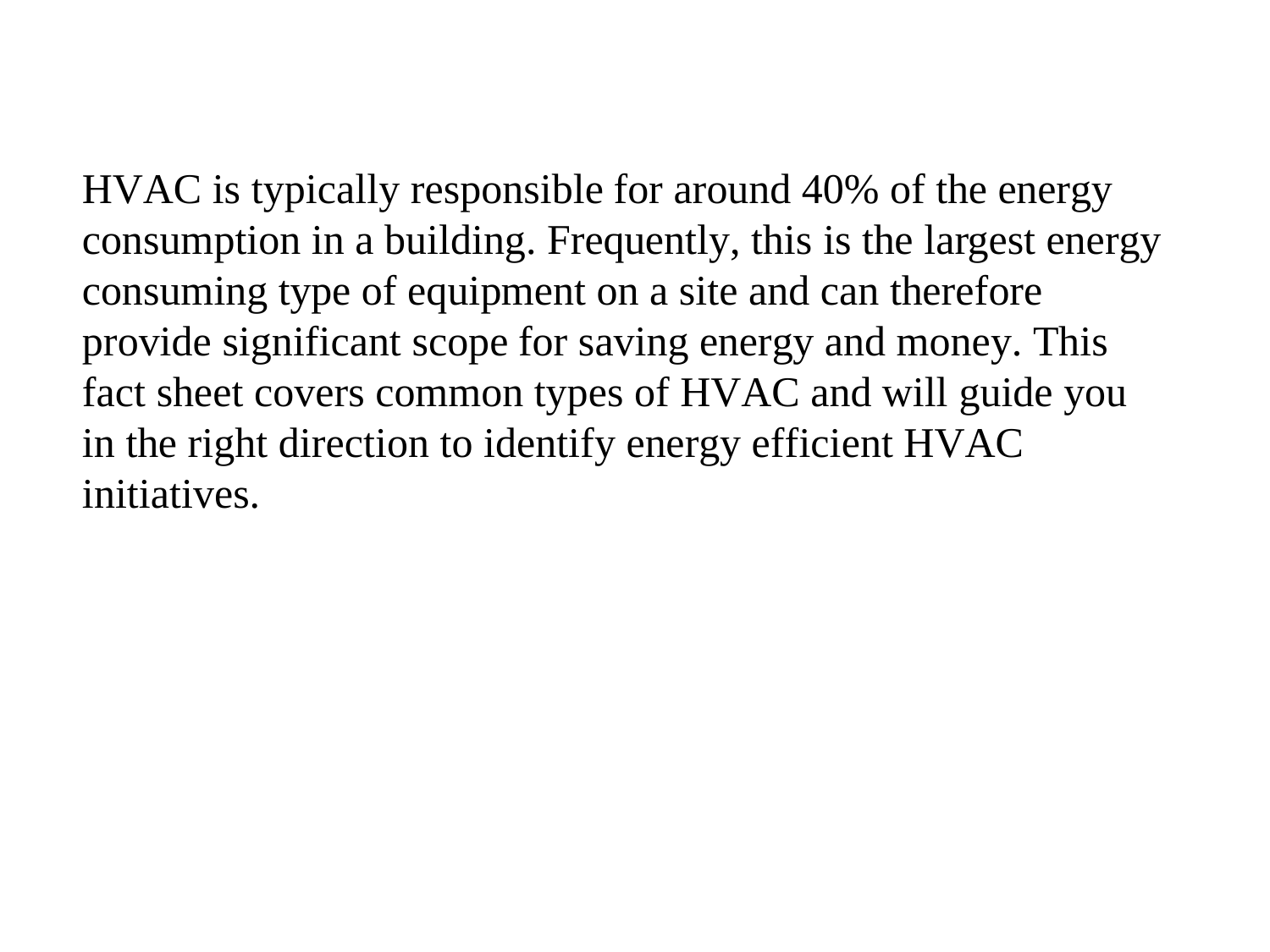

HVAC is typically responsible for around 40% of the energy consumption in a building. Frequently, this is the largest energy consuming type of equipment on a site and can therefore provide significant scope for saving energy and money. This fact sheet covers common types of HVAC and will guide you in the right direction to identify energy efficient HVAC initiatives.